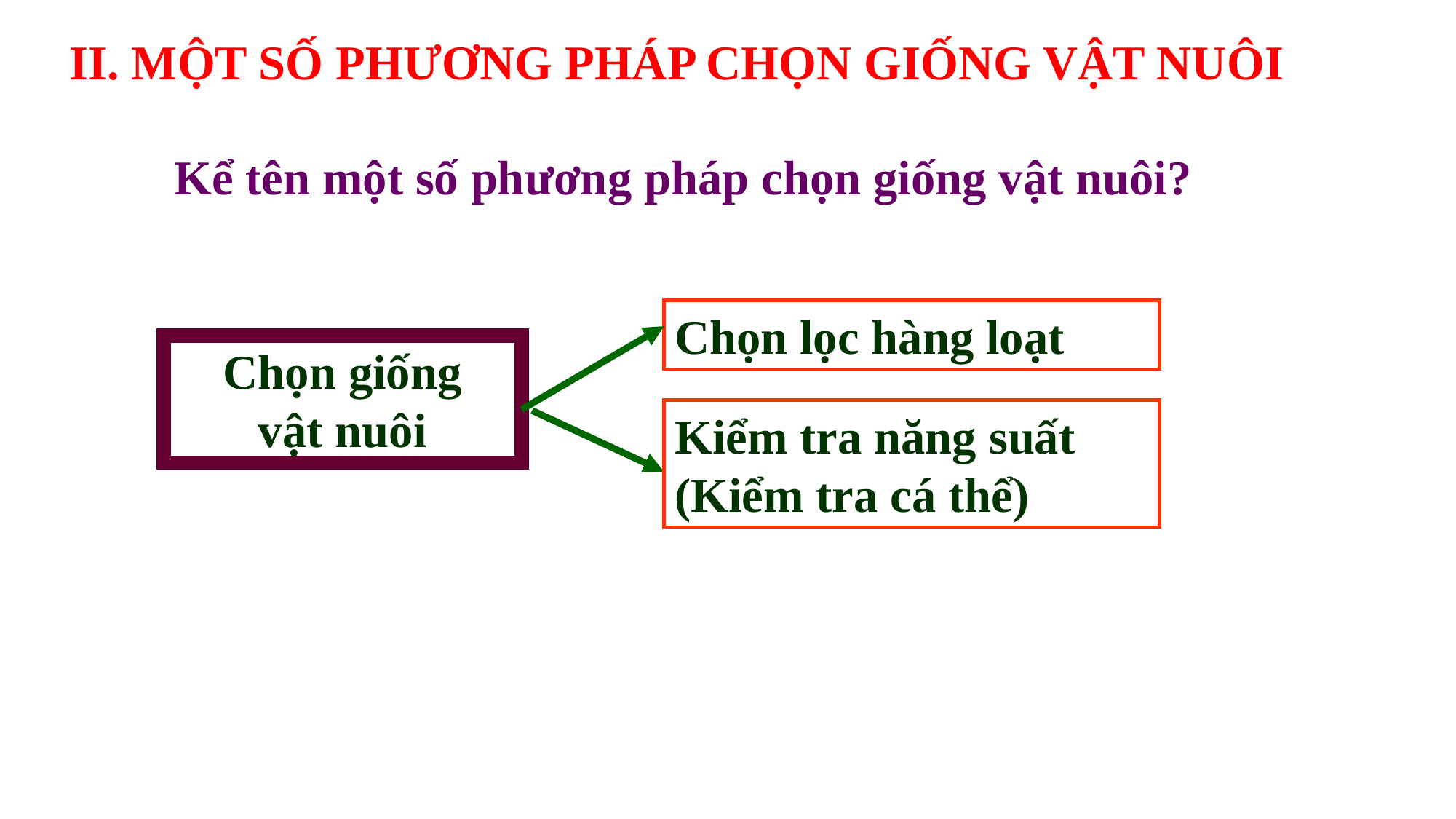

II. MỘT SỐ PHƯƠNG PHÁP CHỌN GIỐNG VẬT NUÔI

Kể tên một số phương pháp chọn giống vật nuôi?
Chọn lọc hàng loạt

Chọn giống
vật nuôi
Kiểm tra năng suất
(Kiểm tra cá thể)